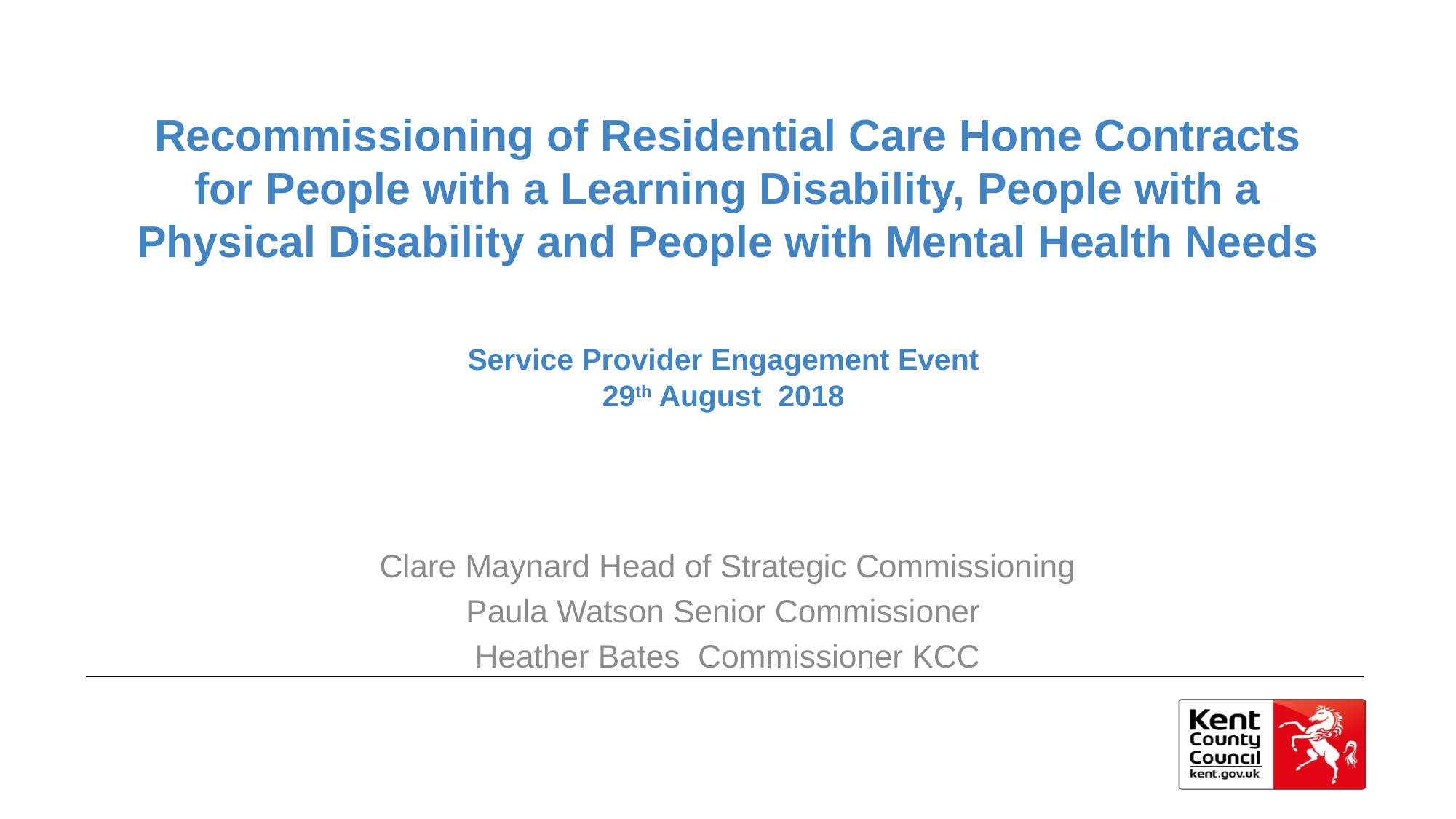

# Recommissioning of Residential Care Home Contracts for People with a Learning Disability, People with a Physical Disability and People with Mental Health Needs Service Provider Engagement Event 29th August  2018

Clare Maynard Head of Strategic Commissioning
Paula Watson Senior Commissioner
Heather Bates  Commissioner KCC